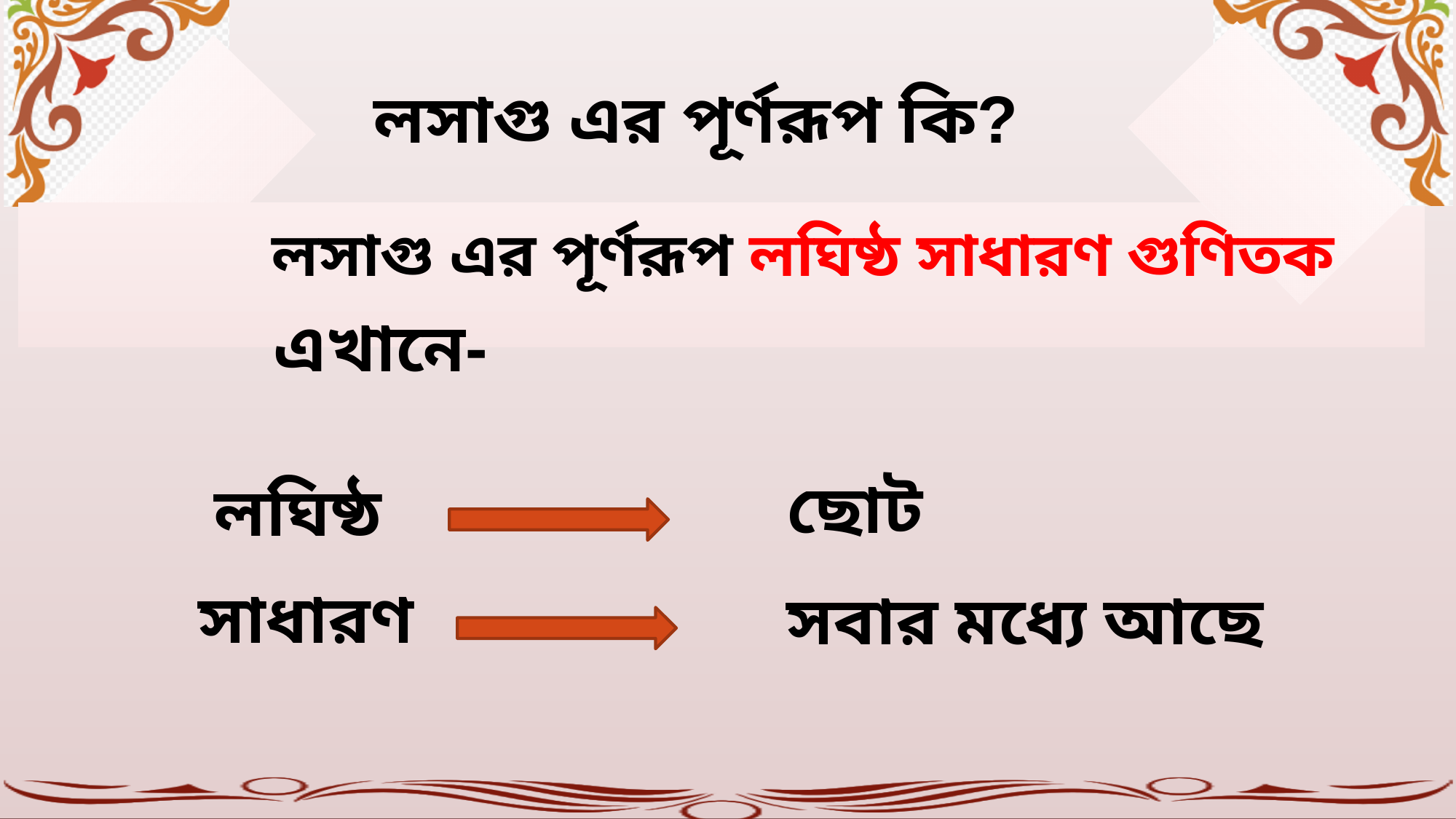

লসাগু এর পূর্ণরূপ কি?
লসাগু এর পূর্ণরূপ লঘিষ্ঠ সাধারণ গুণিতক
এখানে-
 ছোট
 লঘিষ্ঠ

সাধারণ
 সবার মধ্যে আছে